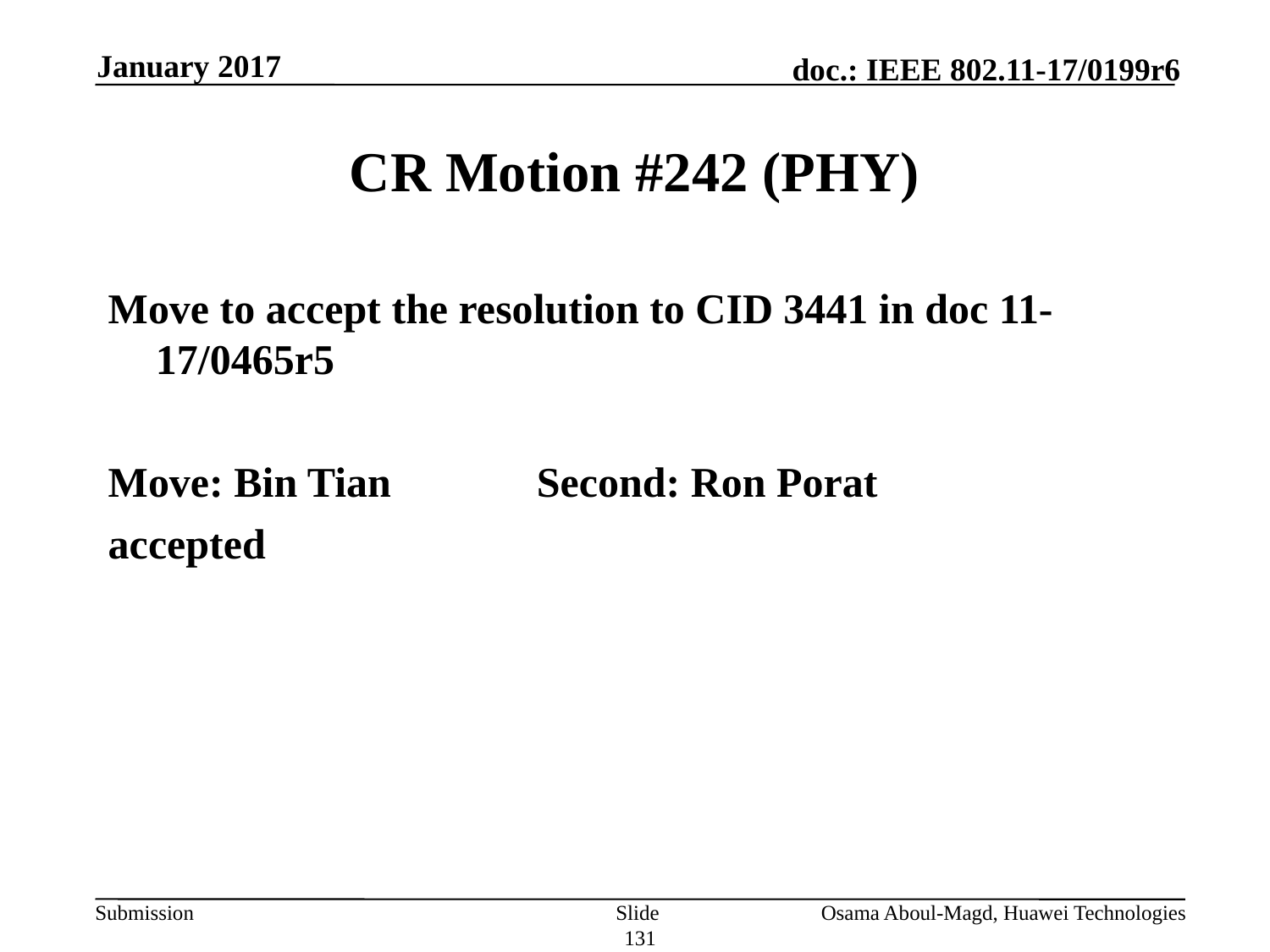

January 2017
# CR Motion #242 (PHY)
Move to accept the resolution to CID 3441 in doc 11-17/0465r5

Move: Bin Tian		Second: Ron Porat
accepted
Slide 131
Osama Aboul-Magd, Huawei Technologies